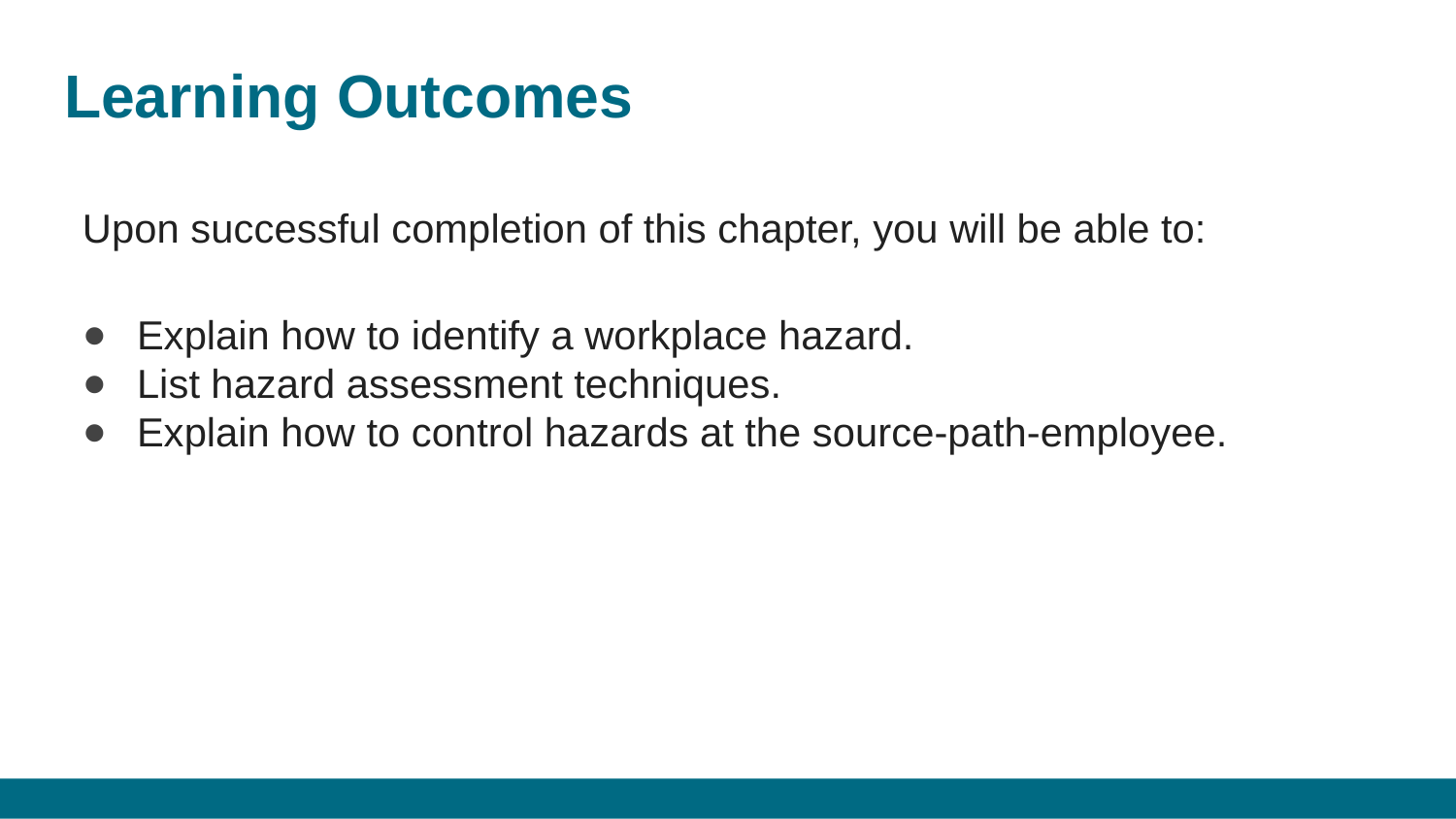

# Learning Outcomes
Upon successful completion of this chapter, you will be able to:

Explain how to identify a workplace hazard.
List hazard assessment techniques.
Explain how to control hazards at the source-path-employee.